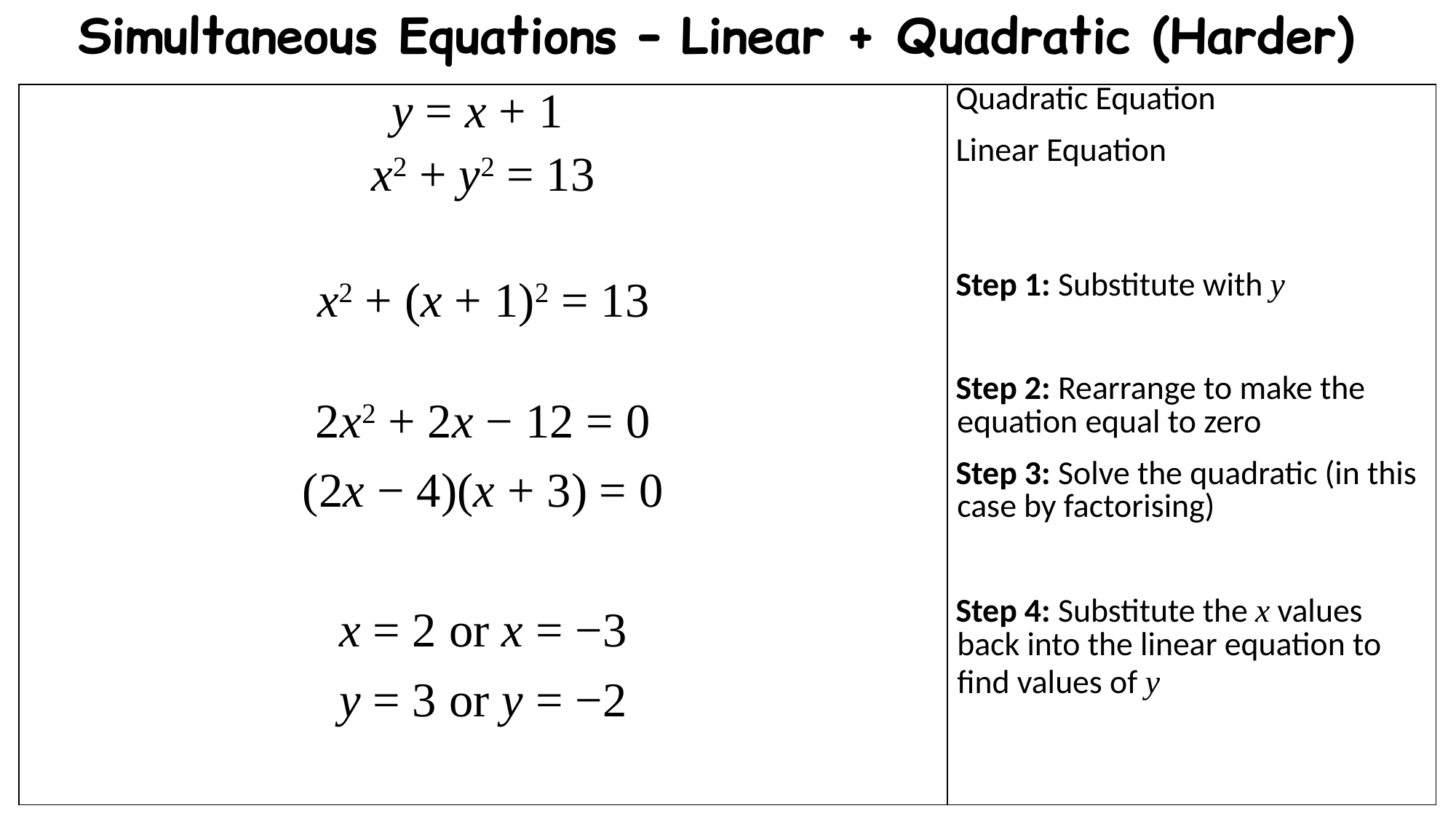

Simultaneous Equations – Linear + Quadratic (Harder)
| y = x + 1 x2 + y2 = 13 x2 + (x + 1)2 = 13 2x2 + 2x − 12 = 0 (2x − 4)(x + 3) = 0 x = 2 or x = −3 y = 3 or y = −2 | Quadratic Equation Linear Equation Step 1: Substitute with y Step 2: Rearrange to make the equation equal to zero Step 3: Solve the quadratic (in this case by factorising) Step 4: Substitute the x values back into the linear equation to find values of y |
| --- | --- |